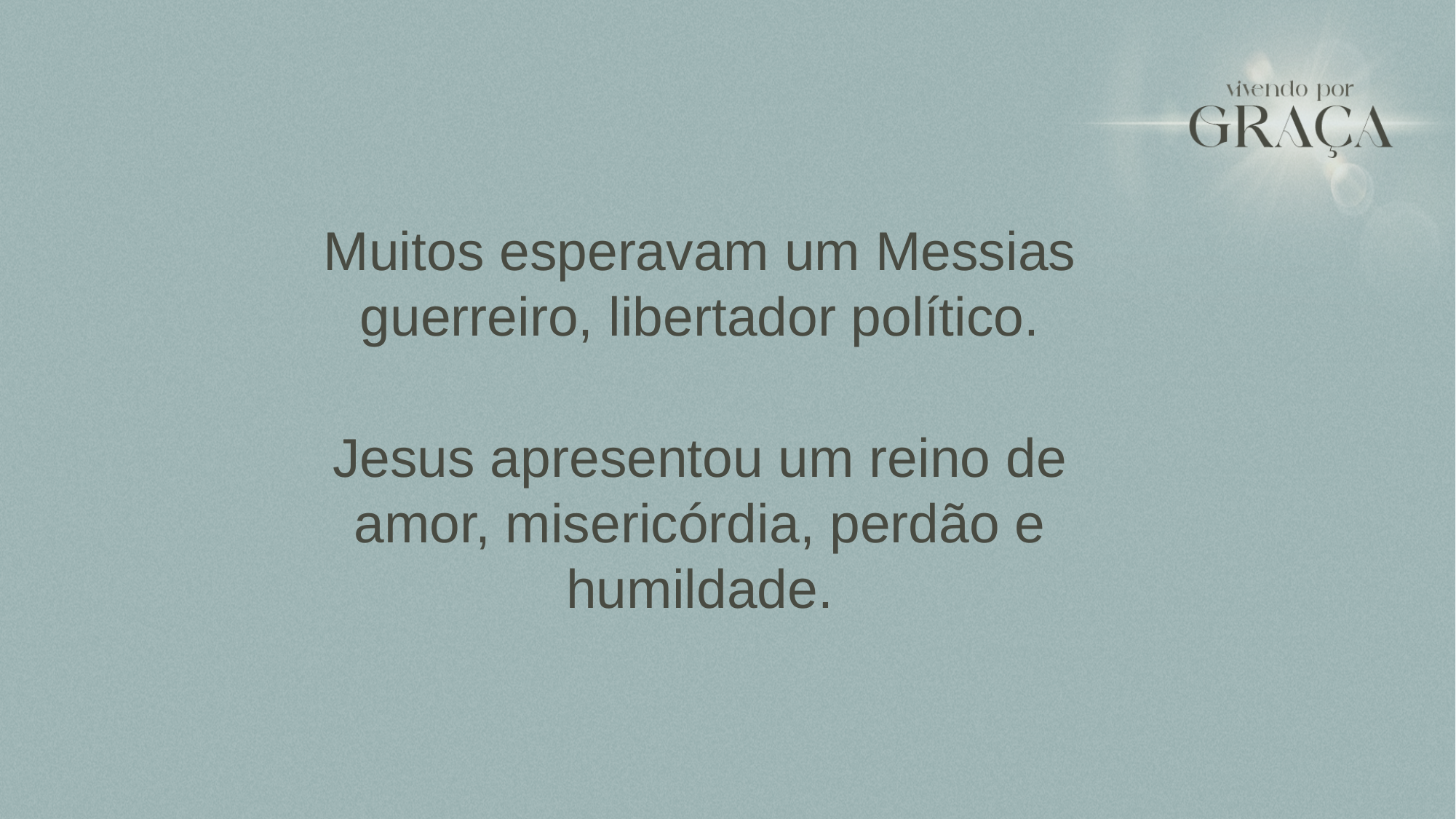

Muitos esperavam um Messias guerreiro, libertador político.
Jesus apresentou um reino de amor, misericórdia, perdão e humildade.